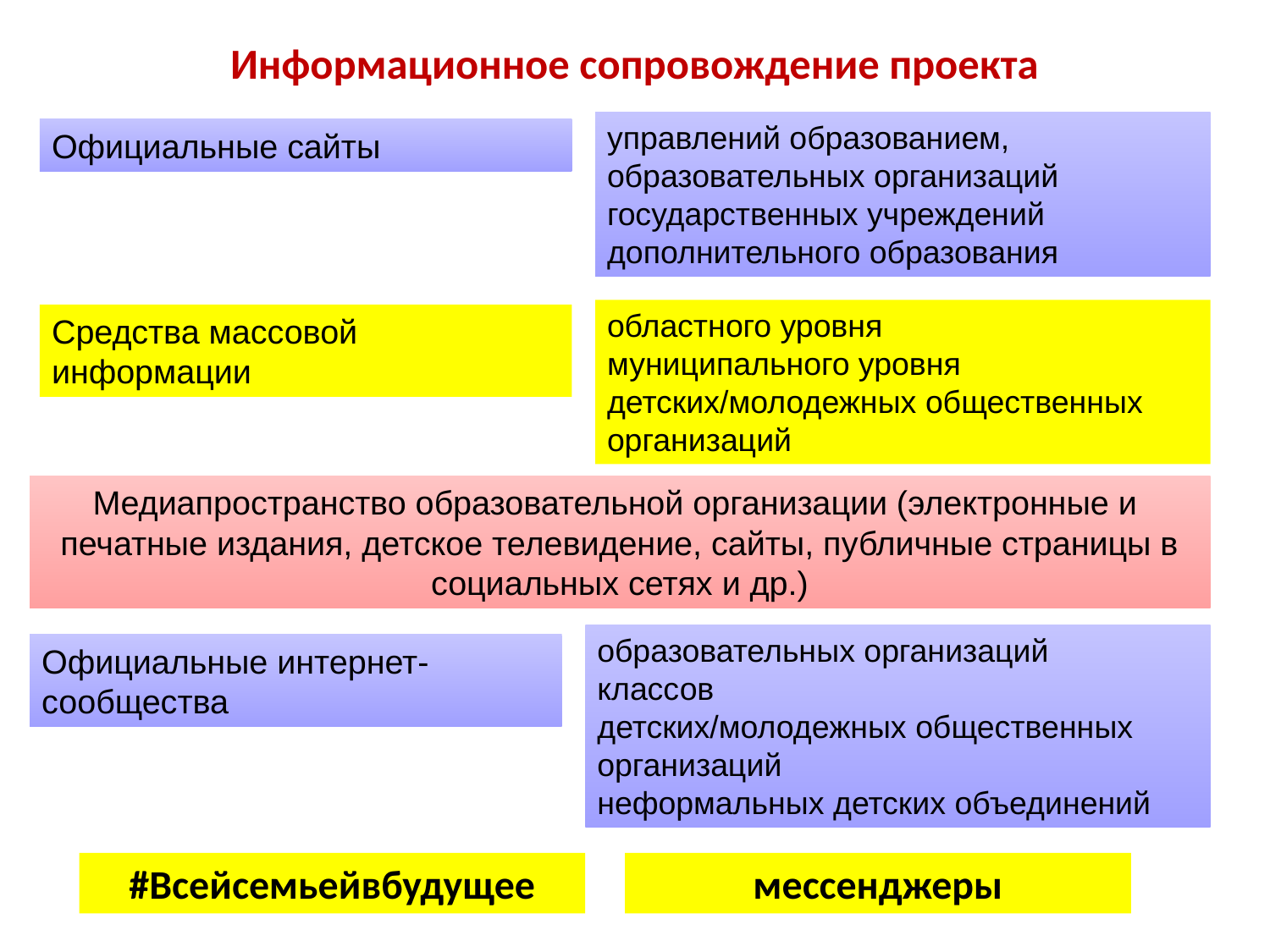

# Информационное сопровождение проекта
управлений образованием, образовательных организаций
государственных учреждений дополнительного образования
Официальные сайты
областного уровня
муниципального уровня
детских/молодежных общественных организаций
Средства массовой информации
Медиапространство образовательной организации (электронные и  печатные издания, детское телевидение, сайты, публичные страницы в социальных сетях и др.)
образовательных организаций
классов
детских/молодежных общественных организаций
неформальных детских объединений
Официальные интернет-сообщества
#Всейсемьейвбудущее
мессенджеры